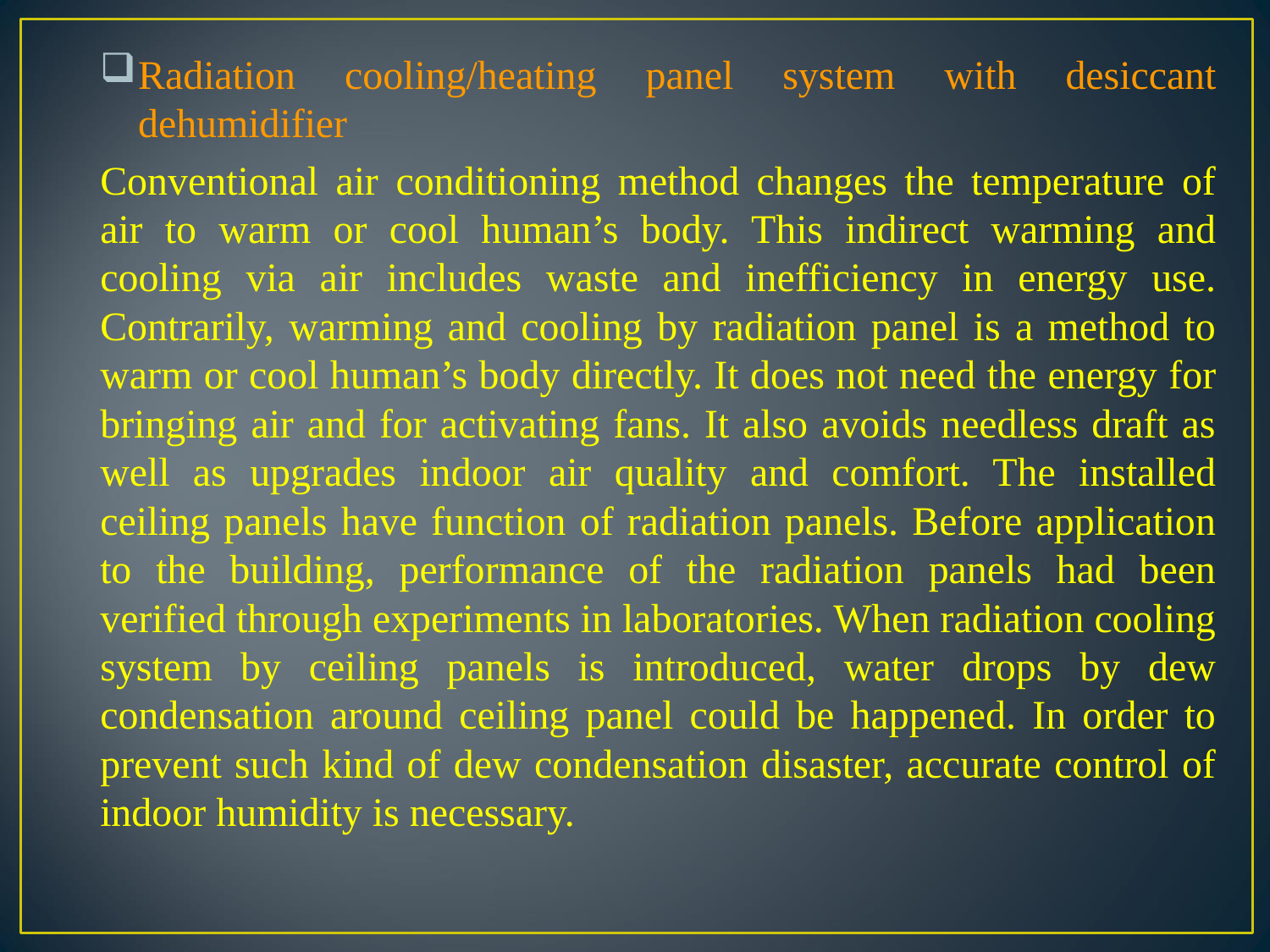

Radiation cooling/heating panel system with desiccant dehumidifier
Conventional air conditioning method changes the temperature of air to warm or cool human’s body. This indirect warming and cooling via air includes waste and inefficiency in energy use. Contrarily, warming and cooling by radiation panel is a method to warm or cool human’s body directly. It does not need the energy for bringing air and for activating fans. It also avoids needless draft as well as upgrades indoor air quality and comfort. The installed ceiling panels have function of radiation panels. Before application to the building, performance of the radiation panels had been verified through experiments in laboratories. When radiation cooling system by ceiling panels is introduced, water drops by dew condensation around ceiling panel could be happened. In order to prevent such kind of dew condensation disaster, accurate control of indoor humidity is necessary.